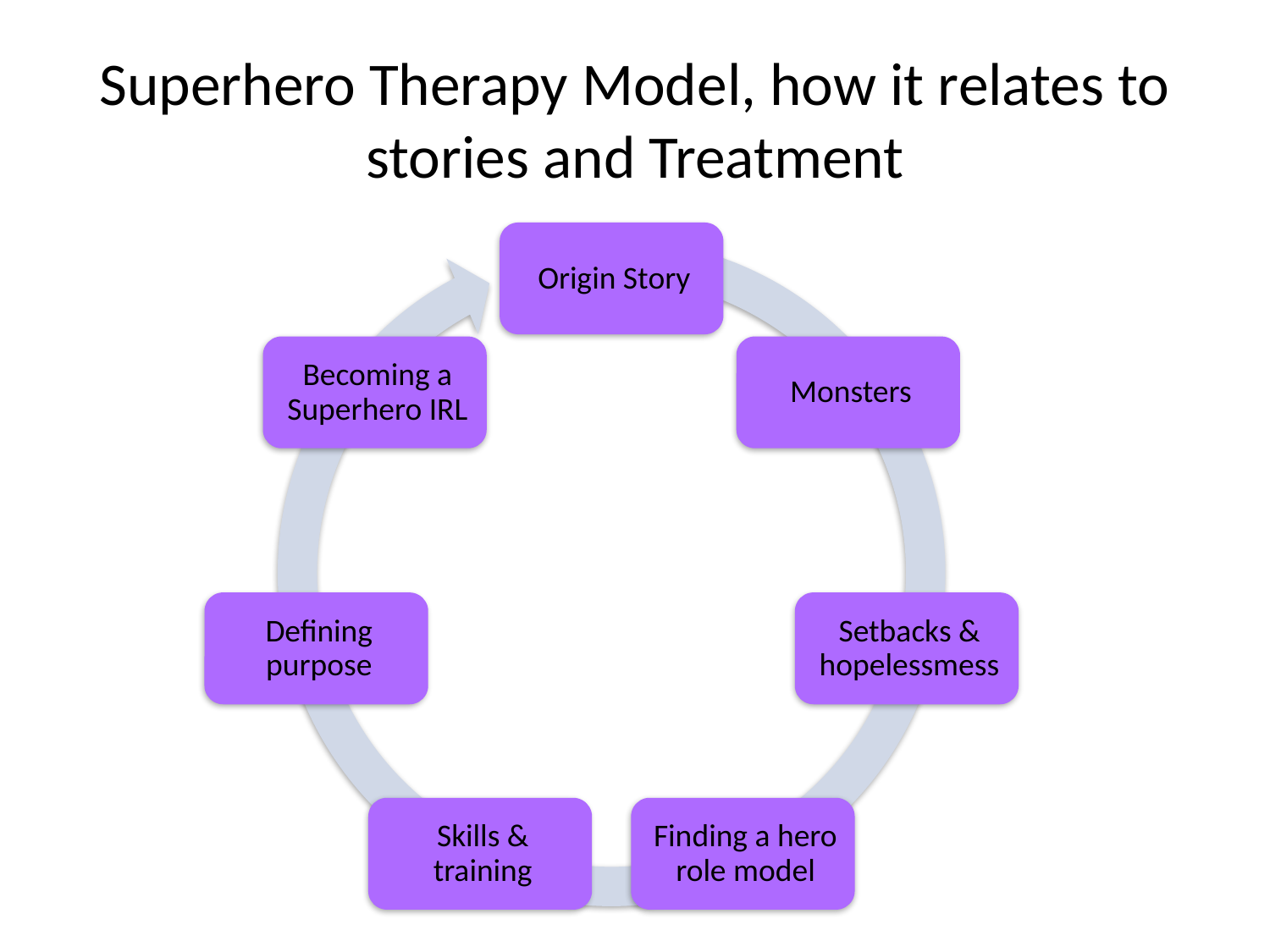

# Superhero Therapy Model, how it relates to stories and Treatment
Origin Story
Monsters
Setbacks & hopelessmess
Finding a hero role model
Skills & training
Defining purpose
Becoming a Superhero IRL